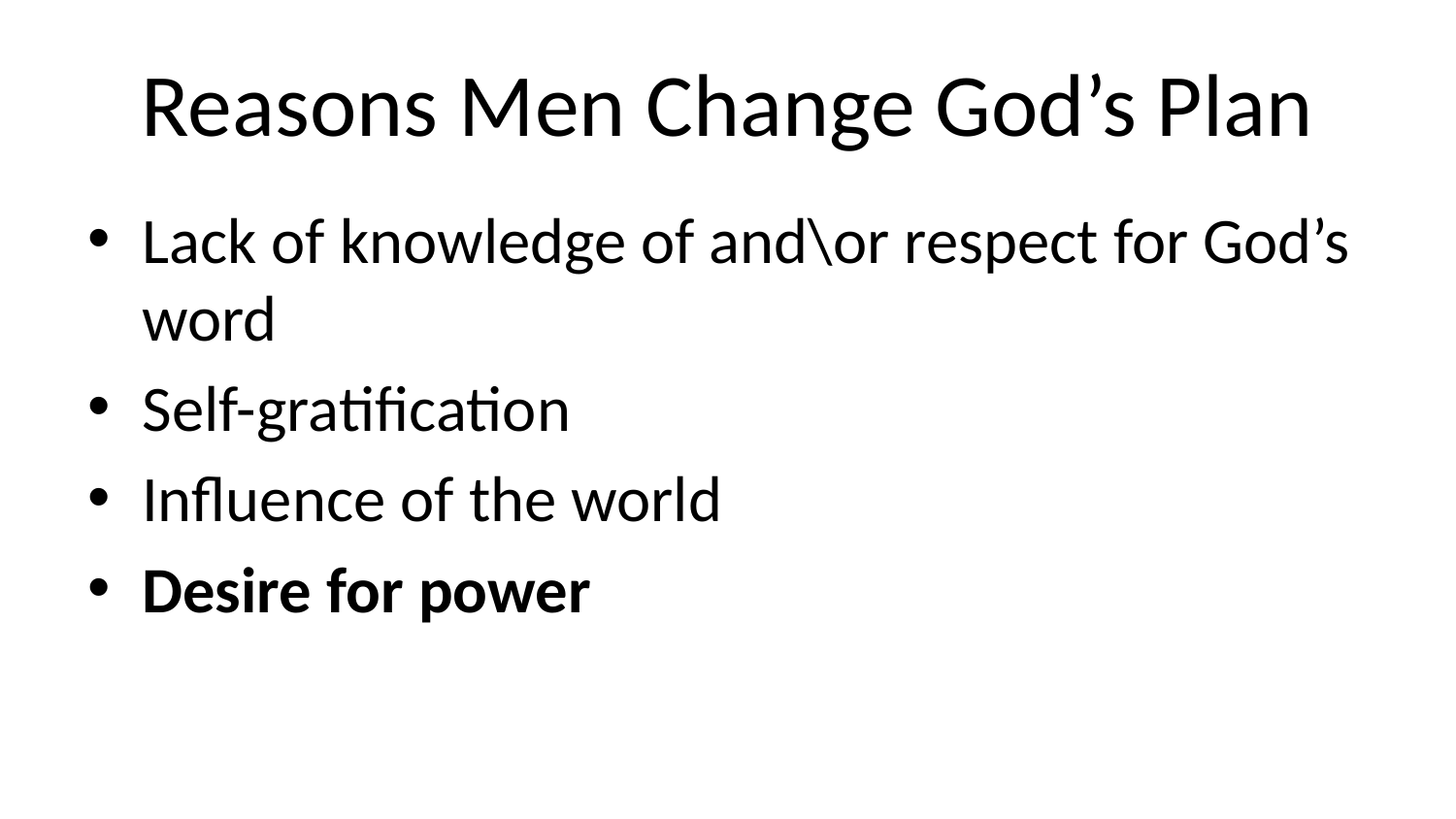

# Reasons Men Change God’s Plan
Lack of knowledge of and\or respect for God’s word
Self-gratification
Influence of the world
Desire for power